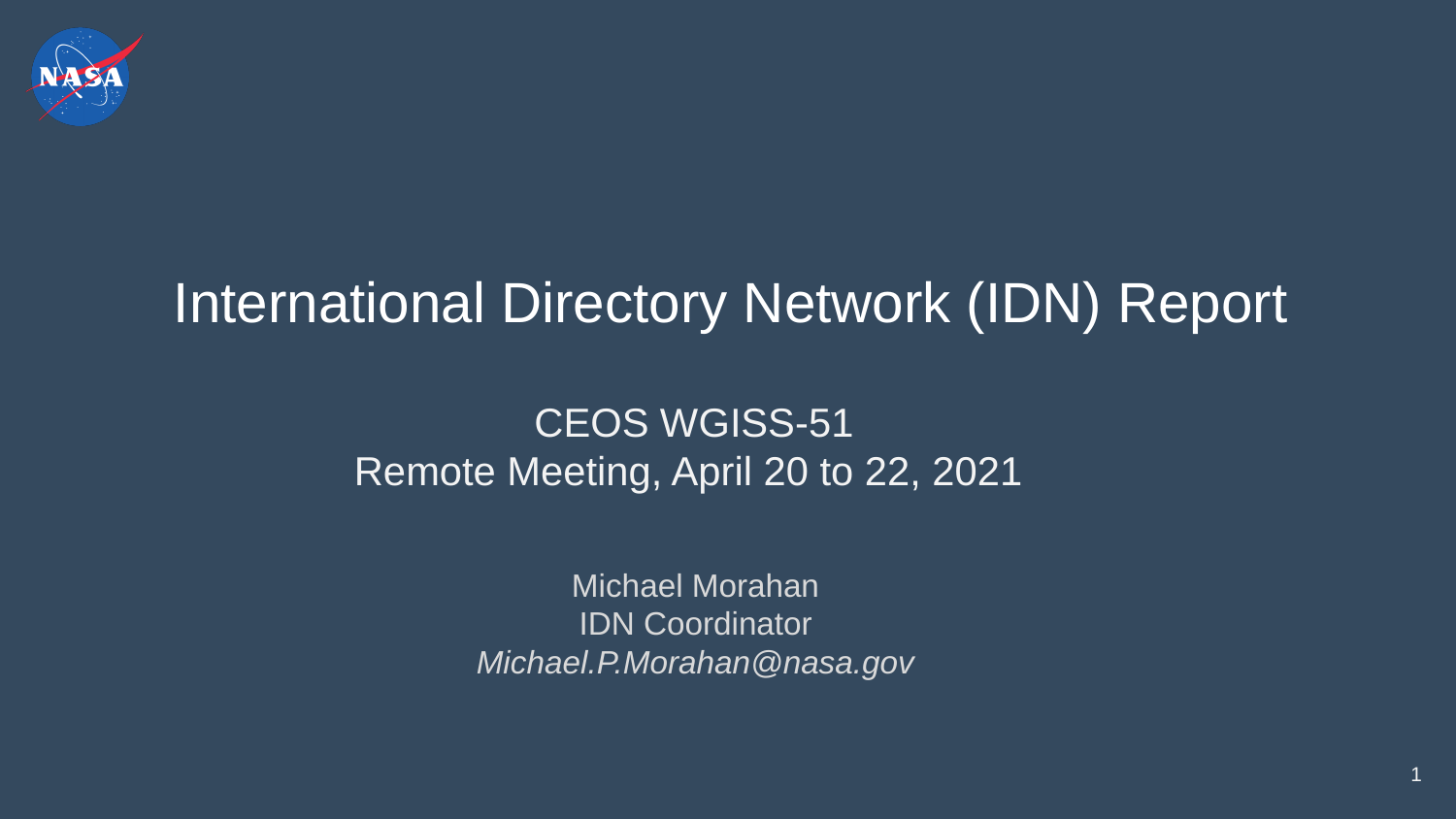

# International Directory Network (IDN) Report
CEOS WGISS-51
Remote Meeting, April 20 to 22, 2021
Michael Morahan
IDN Coordinator
Michael.P.Morahan@nasa.gov
1